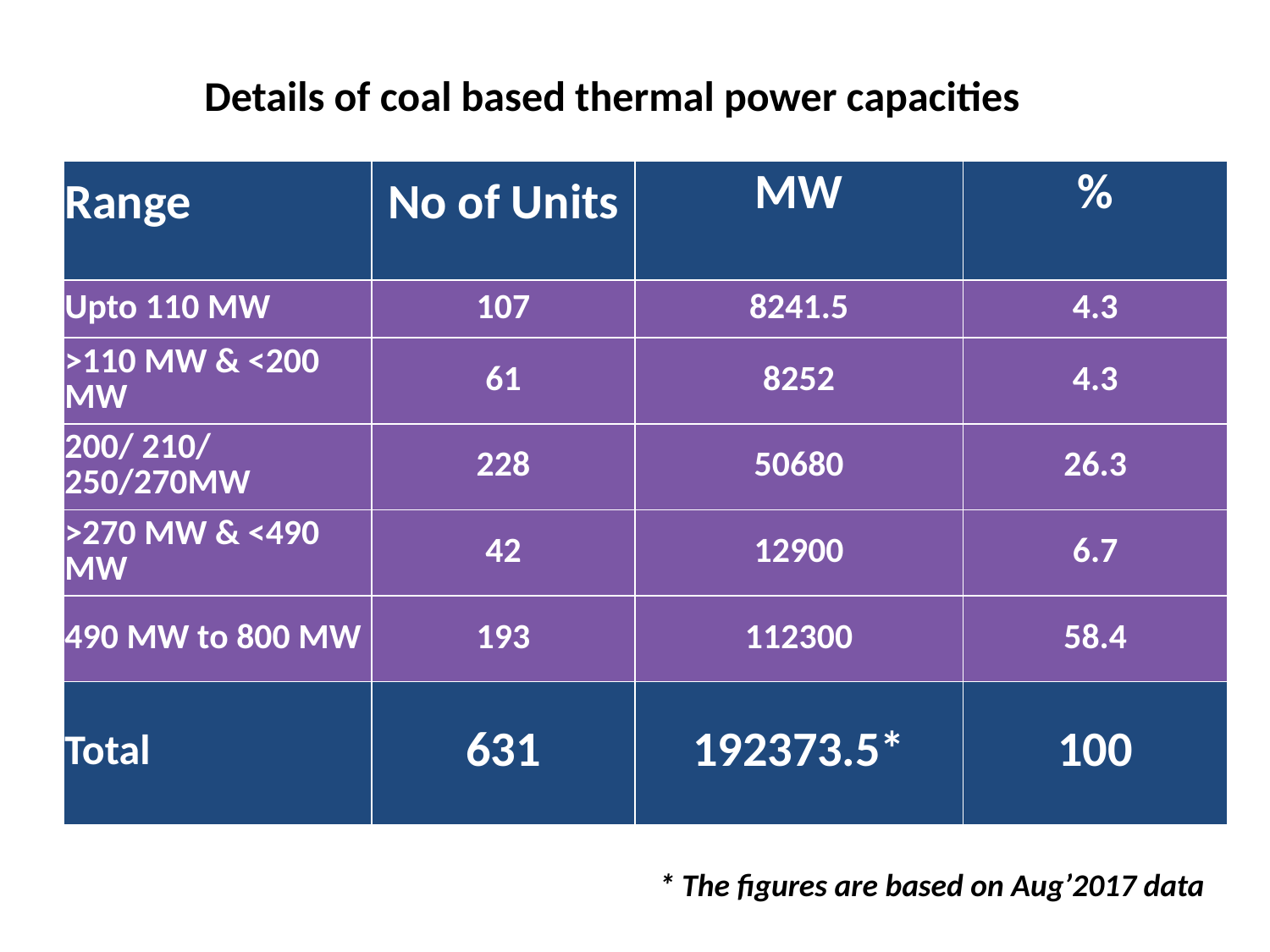

Details of coal based thermal power capacities
| Range | No of Units | MW | % |
| --- | --- | --- | --- |
| Upto 110 MW | 107 | 8241.5 | 4.3 |
| >110 MW & <200 MW | 61 | 8252 | 4.3 |
| 200/ 210/ 250/270MW | 228 | 50680 | 26.3 |
| >270 MW & <490 MW | 42 | 12900 | 6.7 |
| 490 MW to 800 MW | 193 | 112300 | 58.4 |
| Total | 631 | 192373.5\* | 100 |
* The figures are based on Aug’2017 data